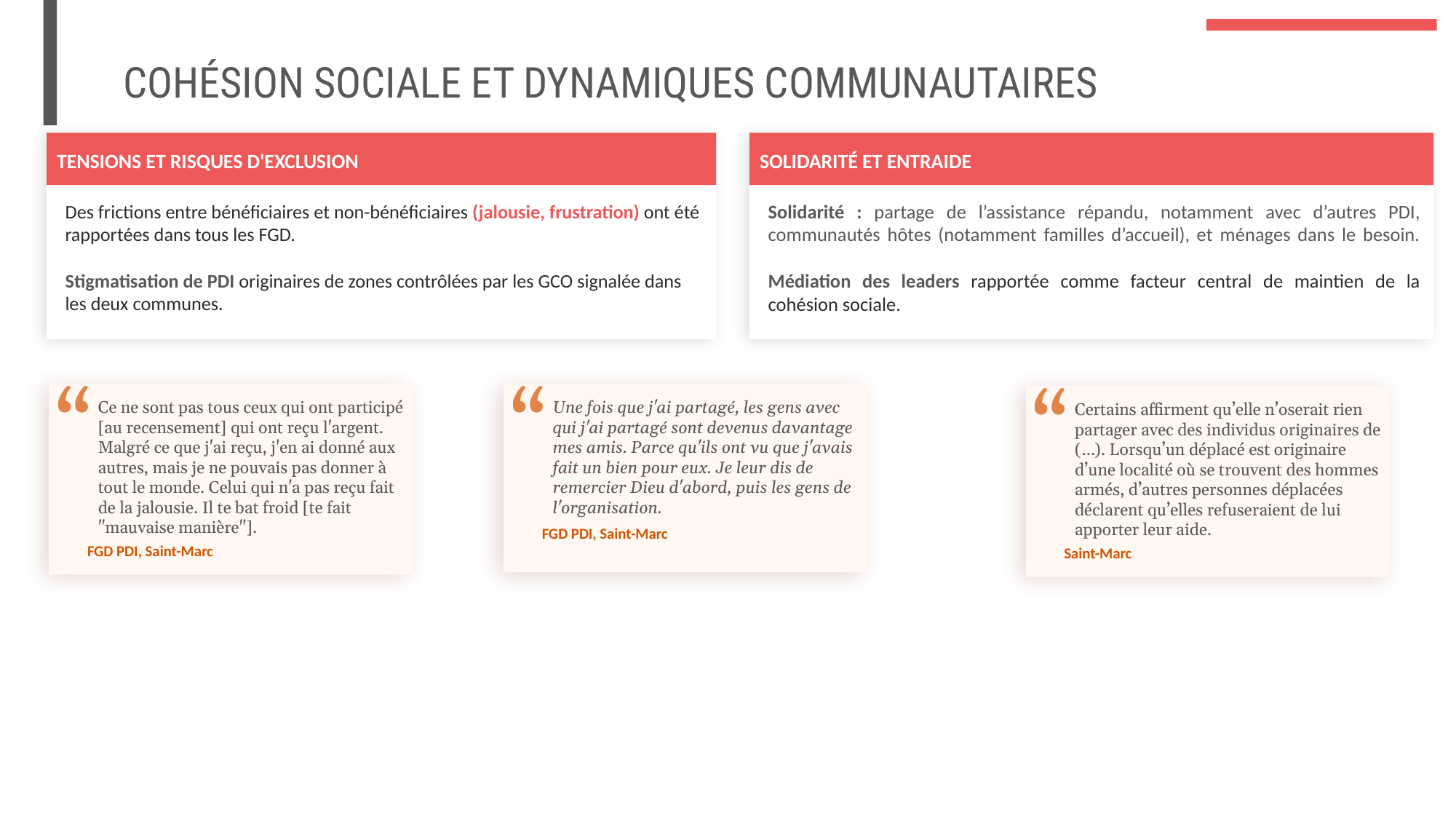

COHÉSION SOCIALE ET DYNAMIQUES COMMUNAUTAIRES

TENSIONS ET RISQUES D'EXCLUSION
SOLIDARITÉ ET ENTRAIDE
Des frictions entre bénéficiaires et non-bénéficiaires (jalousie, frustration) ont été rapportées dans tous les FGD.

Stigmatisation de PDI originaires de zones contrôlées par les GCO signalée dans les deux communes.

Solidarité : partage de l’assistance répandu, notamment avec d’autres PDI, communautés hôtes (notamment familles d’accueil), et ménages dans le besoin.​
​
Médiation des leaders rapportée comme facteur central de maintien de la cohésion sociale.
“

Une fois que j'ai partagé, les gens avec qui j'ai partagé sont devenus davantage mes amis. Parce qu'ils ont vu que j'avais fait un bien pour eux. Je leur dis de remercier Dieu d'abord, puis les gens de l'organisation.

FGD PDI, Saint-Marc
“

Ce ne sont pas tous ceux qui ont participé [au recensement] qui ont reçu l'argent. Malgré ce que j'ai reçu, j'en ai donné aux autres, mais je ne pouvais pas donner à tout le monde. Celui qui n'a pas reçu fait de la jalousie. Il te bat froid [te fait "mauvaise manière"].
FGD PDI, Saint-Marc
“

Certains affirment qu’elle n’oserait rien partager avec des individus originaires de (…). Lorsqu’un déplacé est originaire d’une localité où se trouvent des hommes armés, d’autres personnes déplacées déclarent qu’elles refuseraient de lui apporter leur aide.
Saint-Marc